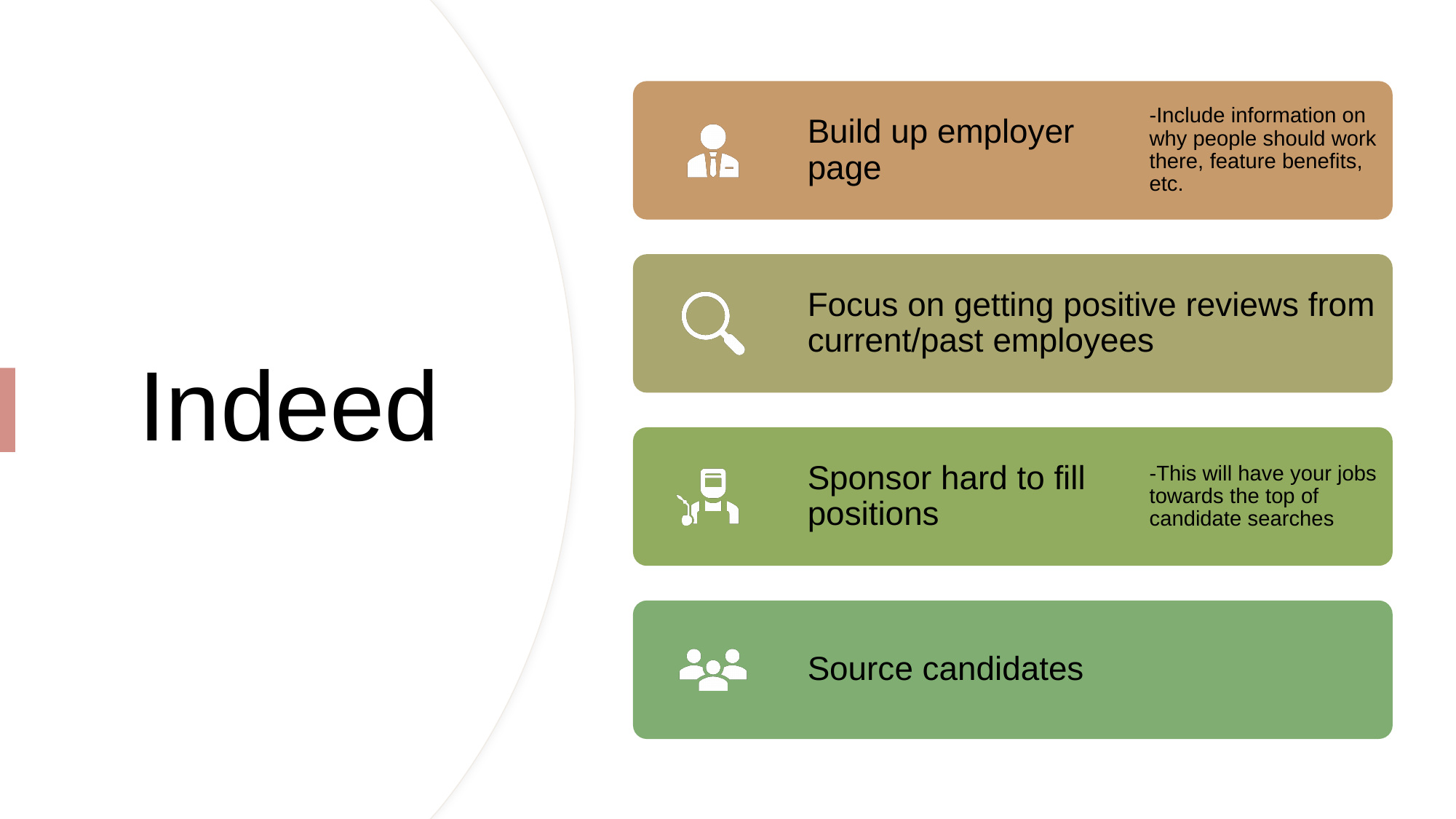

Build up employer page
-Include information on why people should work there, feature benefits, etc.
Focus on getting positive reviews from current/past employees
Sponsor hard to fill positions
-This will have your jobs towards the top of candidate searches
Source candidates
# Indeed